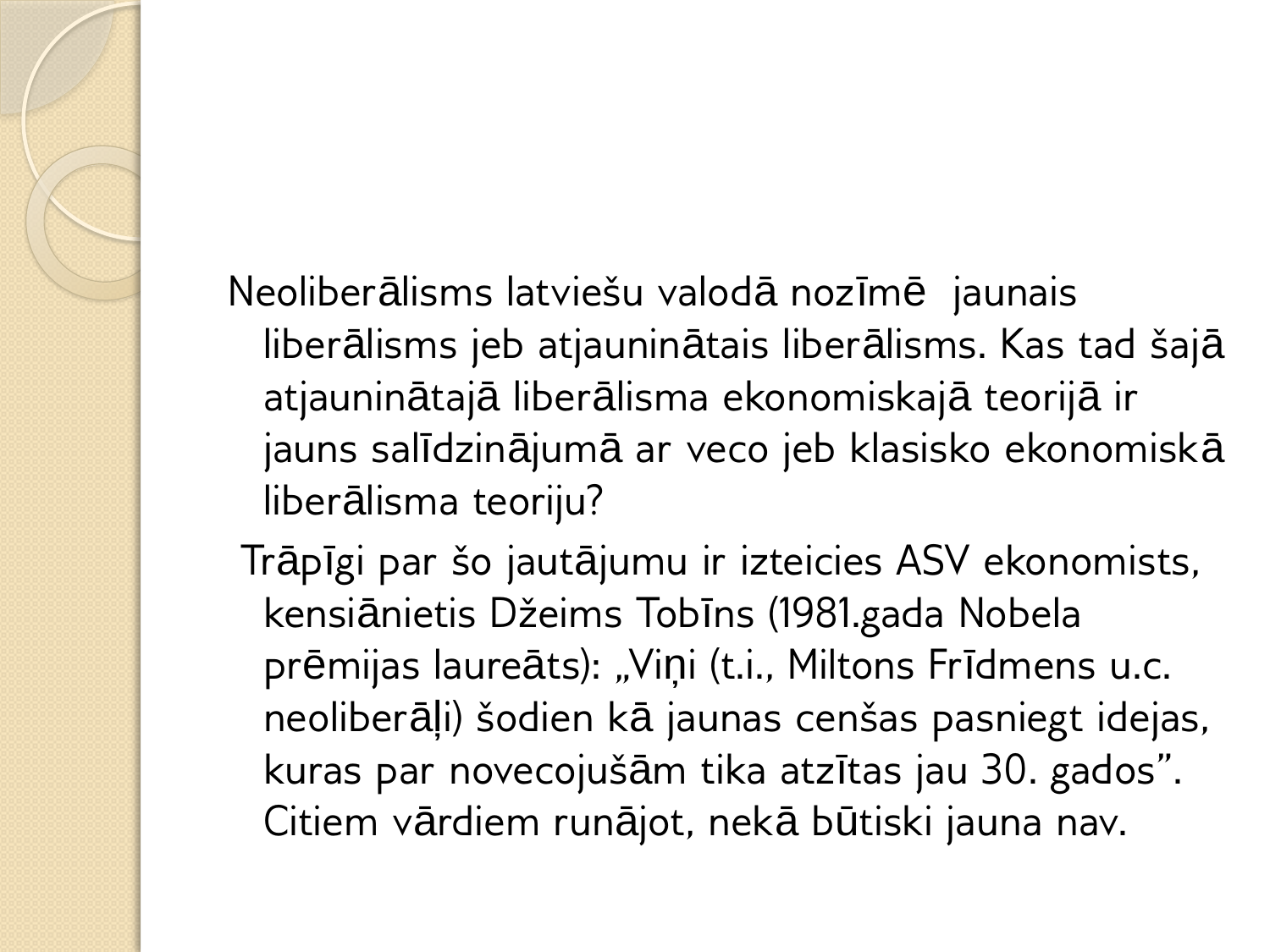

Neoliberālisms latviešu valodā nozīmē  jaunais liberālisms jeb atjauninātais liberālisms. Kas tad šajā atjauninātajā liberālisma ekonomiskajā teorijā ir jauns salīdzinājumā ar veco jeb klasisko ekonomiskā liberālisma teoriju?
 Trāpīgi par šo jautājumu ir izteicies ASV ekonomists, kensiānietis Džeims Tobīns (1981.gada Nobela prēmijas laureāts): „Viņi (t.i., Miltons Frīdmens u.c. neoliberāļi) šodien kā jaunas cenšas pasniegt idejas, kuras par novecojušām tika atzītas jau 30. gados”. Citiem vārdiem runājot, nekā būtiski jauna nav.